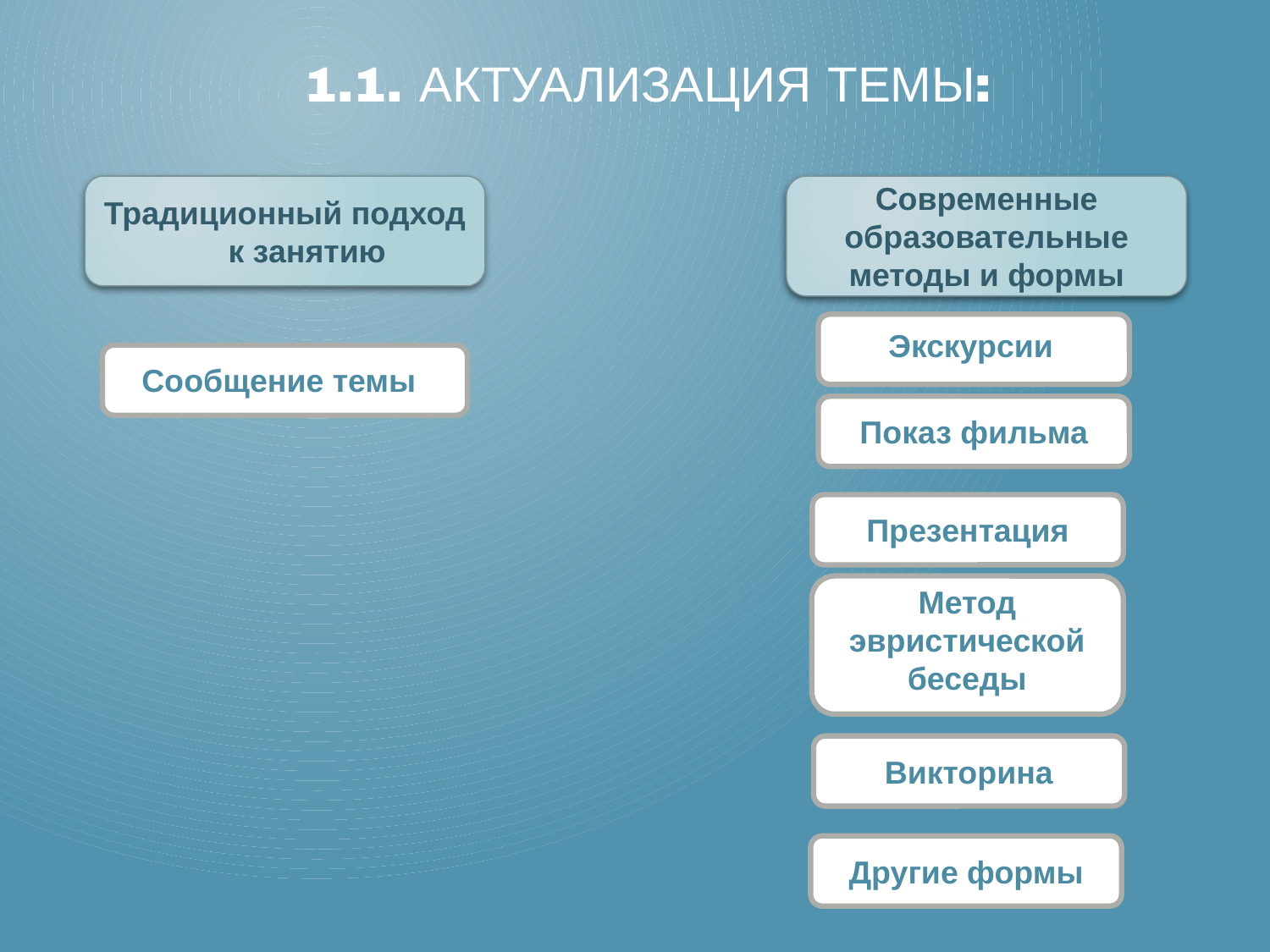

# 1.1. Актуализация темы:
Традиционный подход      к занятию
Современные образовательные методы и формы

Экскурсии

Сообщение темы

Показ фильма

Презентация

Метод эвристической беседы
Викторина
Другие формы